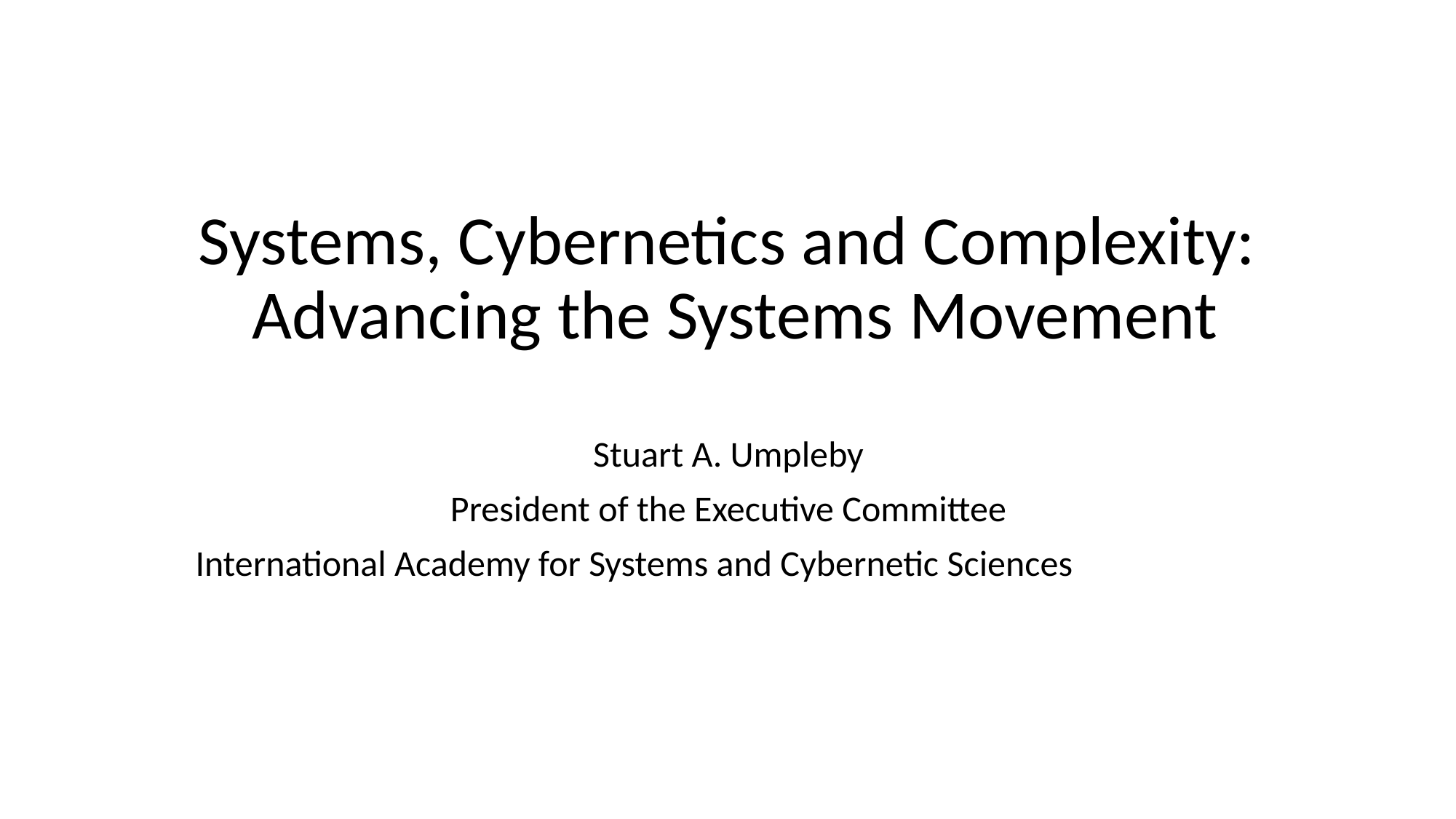

# Systems, Cybernetics and Complexity:  Advancing the Systems Movement
Stuart A. Umpleby
President of the Executive Committee
International Academy for Systems and Cybernetic Sciences